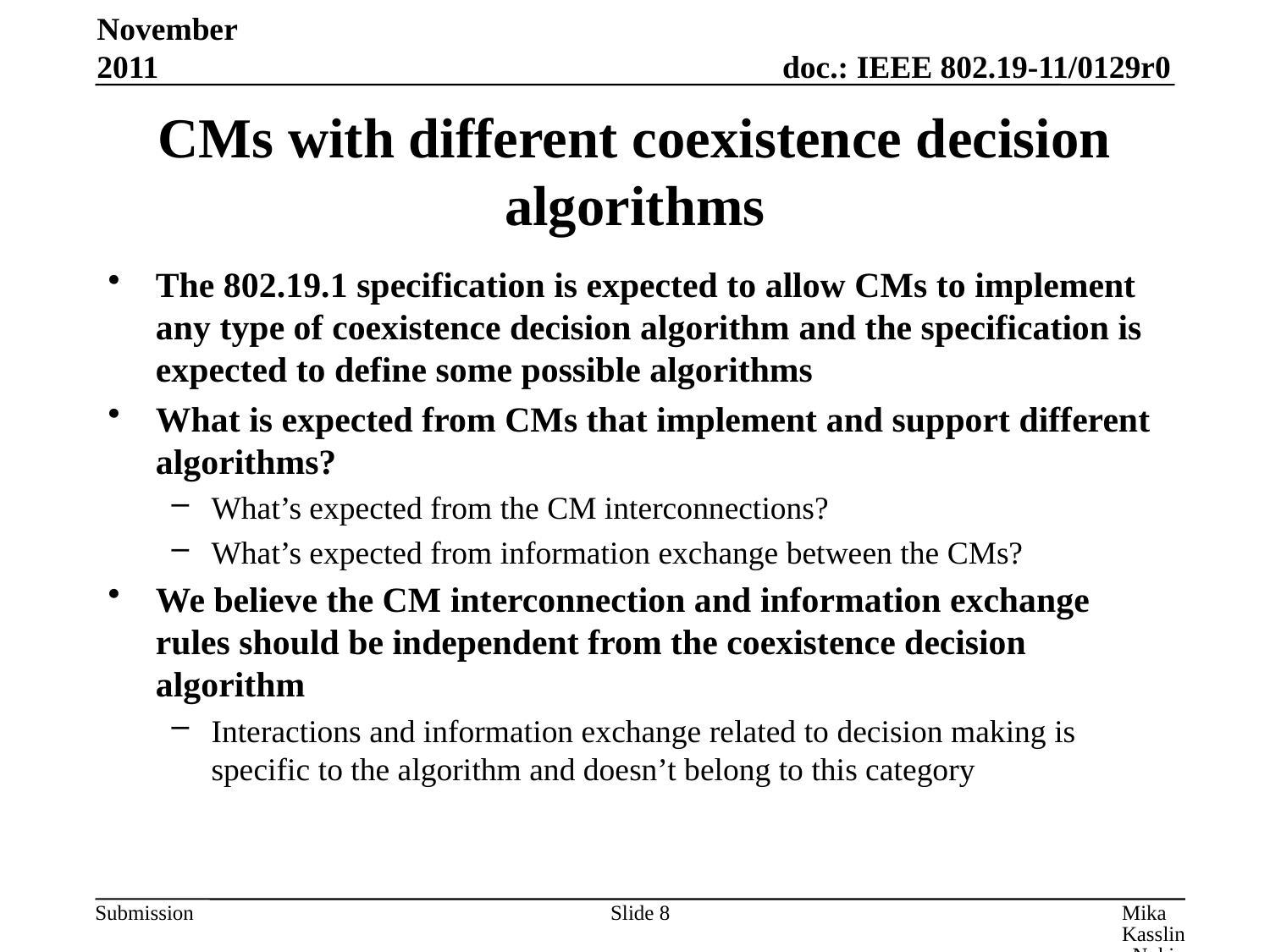

November 2011
# CMs with different coexistence decision algorithms
The 802.19.1 specification is expected to allow CMs to implement any type of coexistence decision algorithm and the specification is expected to define some possible algorithms
What is expected from CMs that implement and support different algorithms?
What’s expected from the CM interconnections?
What’s expected from information exchange between the CMs?
We believe the CM interconnection and information exchange rules should be independent from the coexistence decision algorithm
Interactions and information exchange related to decision making is specific to the algorithm and doesn’t belong to this category
Slide 8
Mika Kasslin, Nokia